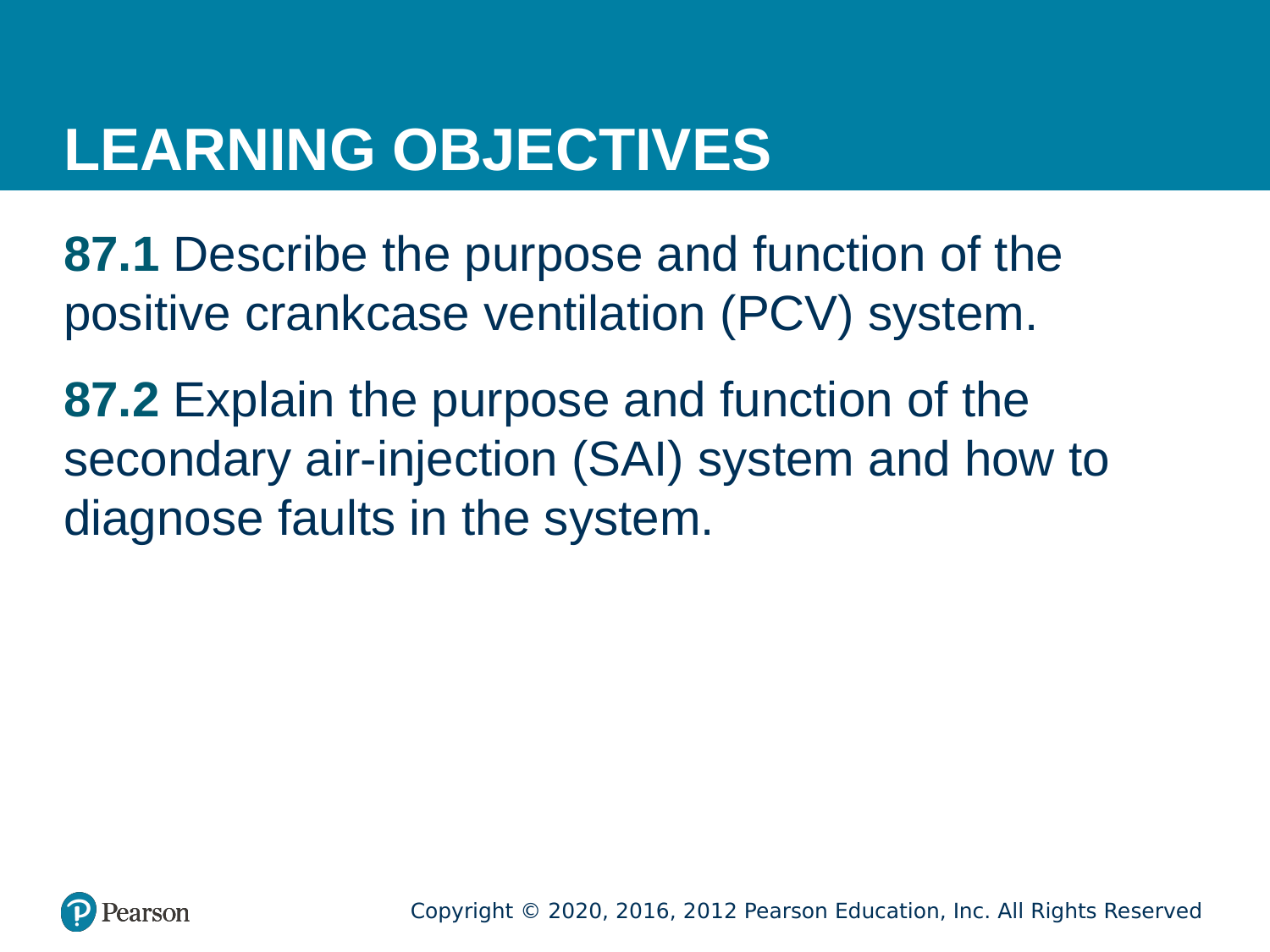

# LEARNING OBJECTIVES
87.1 Describe the purpose and function of the positive crankcase ventilation (PCV) system.
87.2 Explain the purpose and function of the secondary air-injection (SAI) system and how to diagnose faults in the system.